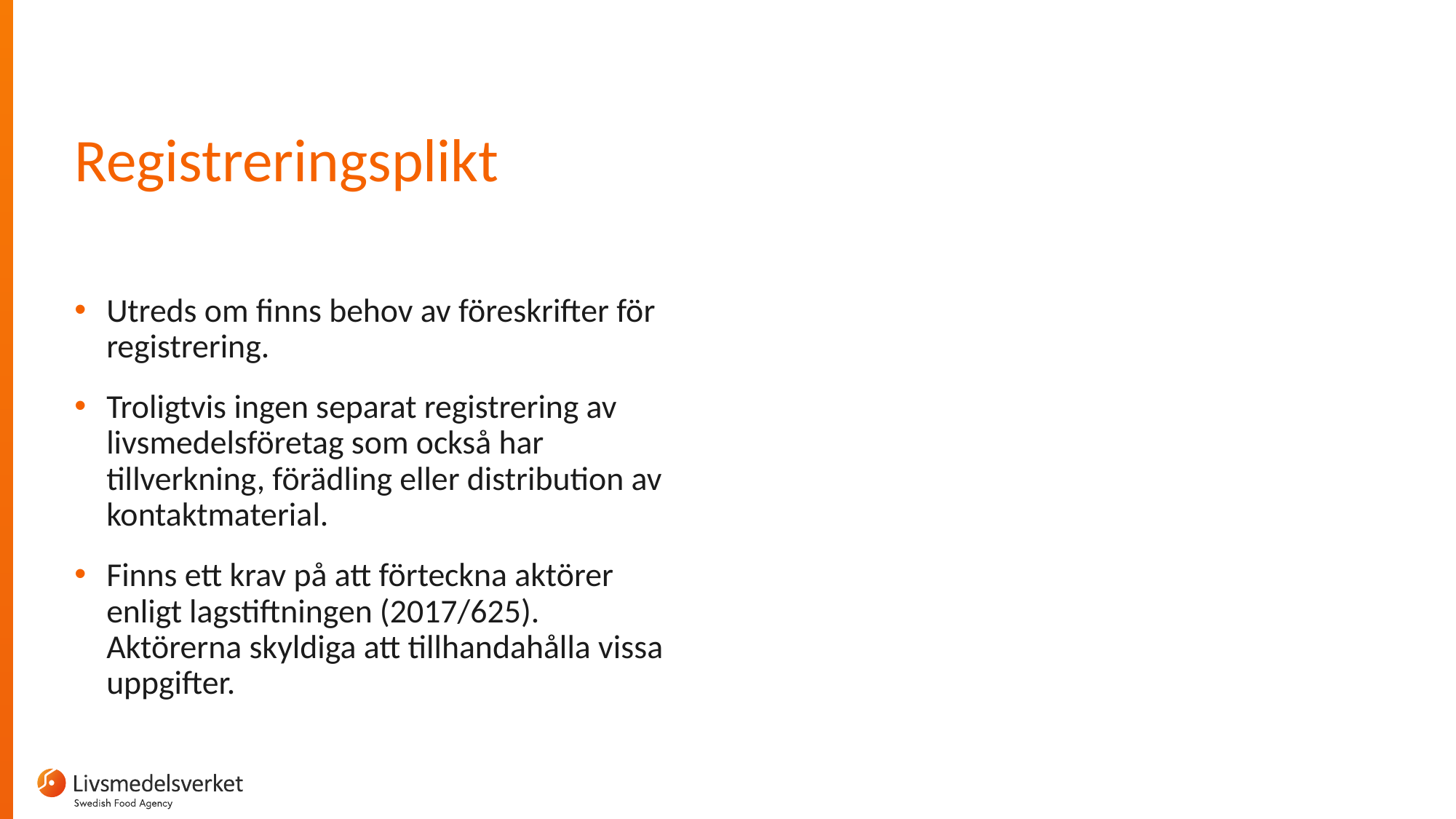

# Registreringsplikt

Utreds om finns behov av föreskrifter för registrering.
Troligtvis ingen separat registrering av livsmedelsföretag som också har tillverkning, förädling eller distribution av kontaktmaterial.
Finns ett krav på att förteckna aktörer enligt lagstiftningen (2017/625). Aktörerna skyldiga att tillhandahålla vissa uppgifter.